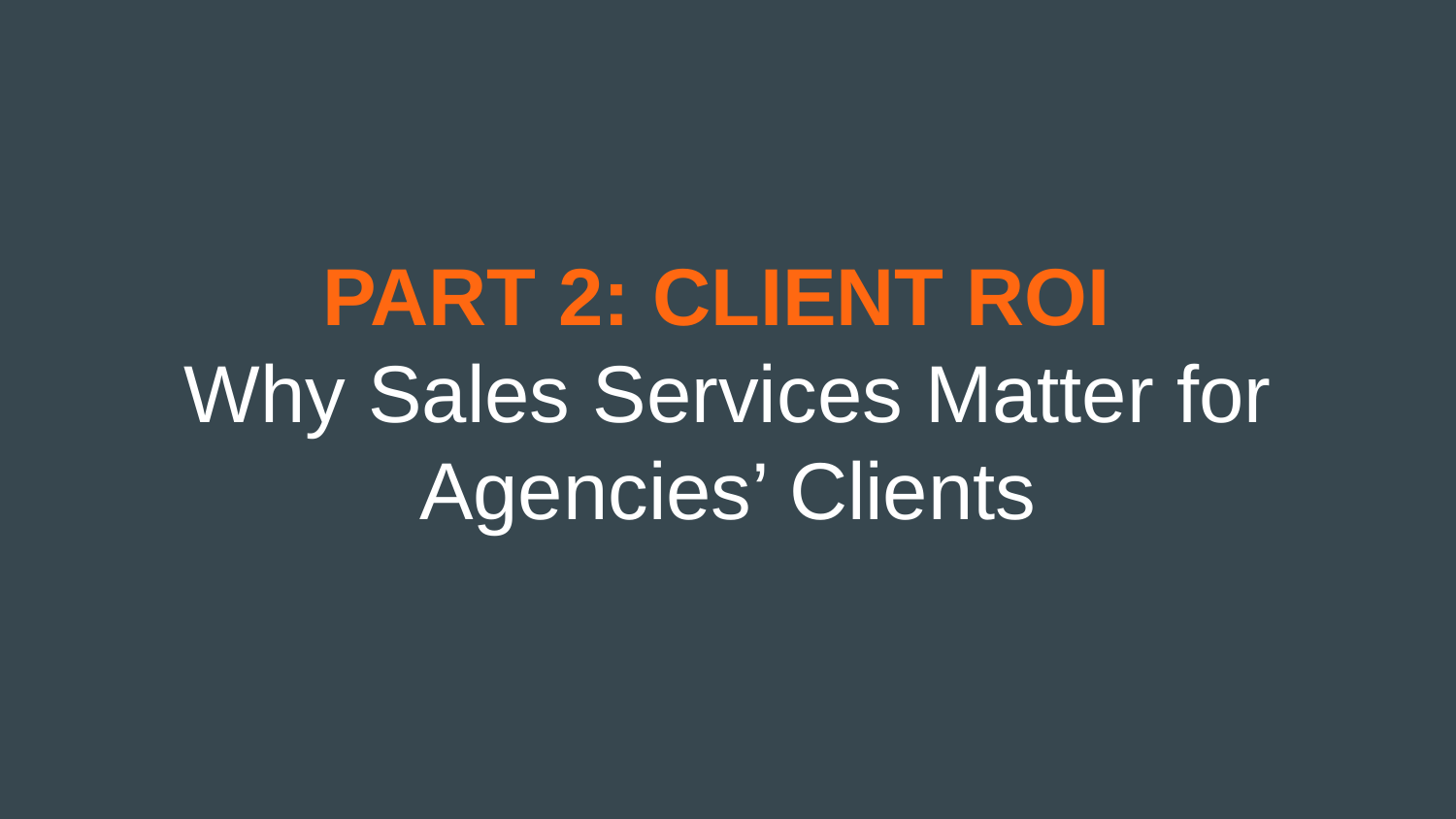

# PART 2: CLIENT ROI
Why Sales Services Matter for Agencies’ Clients